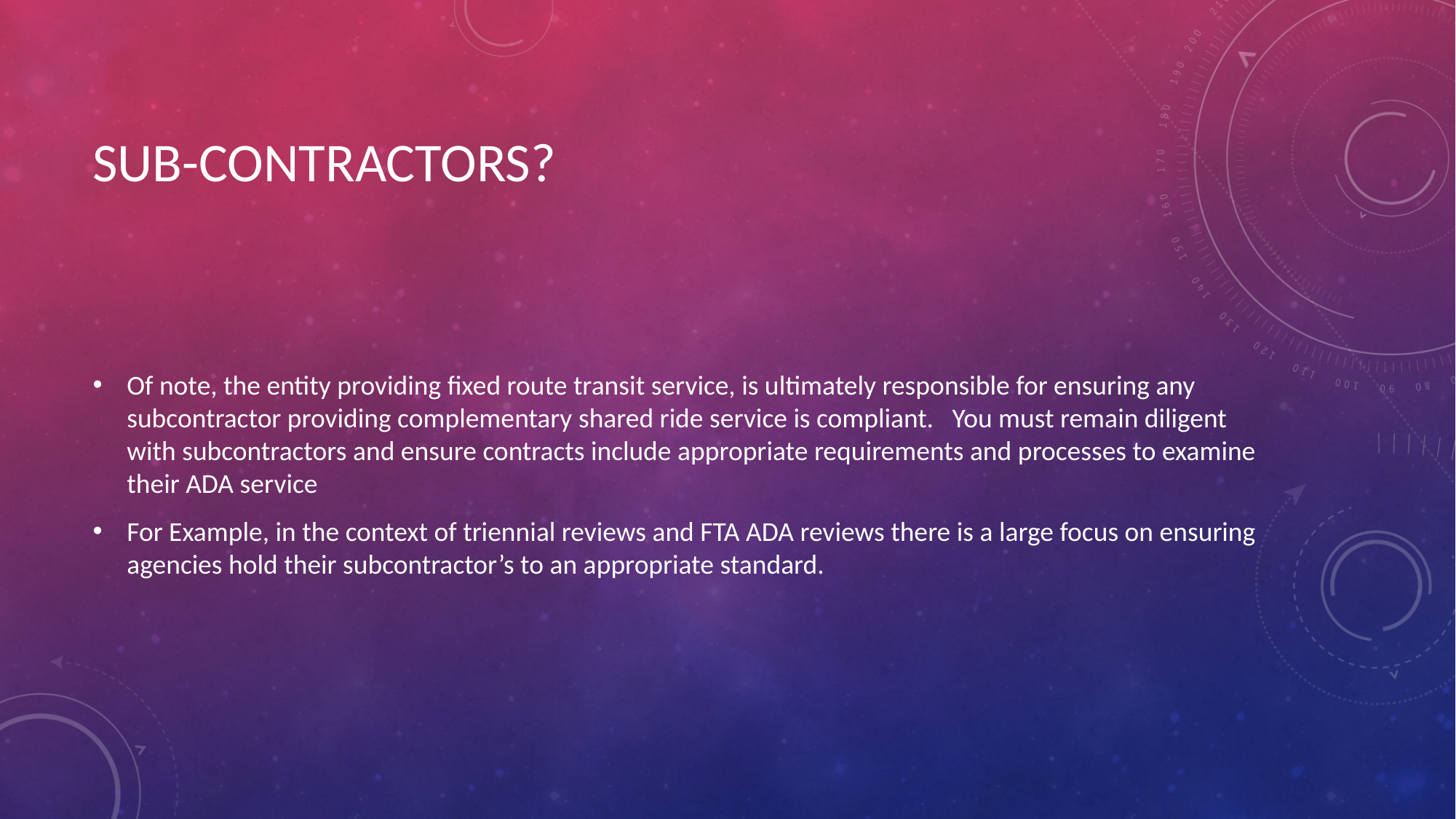

# Sub-contractors?
Of note, the entity providing fixed route transit service, is ultimately responsible for ensuring any subcontractor providing complementary shared ride service is compliant.   You must remain diligent with subcontractors and ensure contracts include appropriate requirements and processes to examine their ADA service
For Example, in the context of triennial reviews and FTA ADA reviews there is a large focus on ensuring agencies hold their subcontractor’s to an appropriate standard.